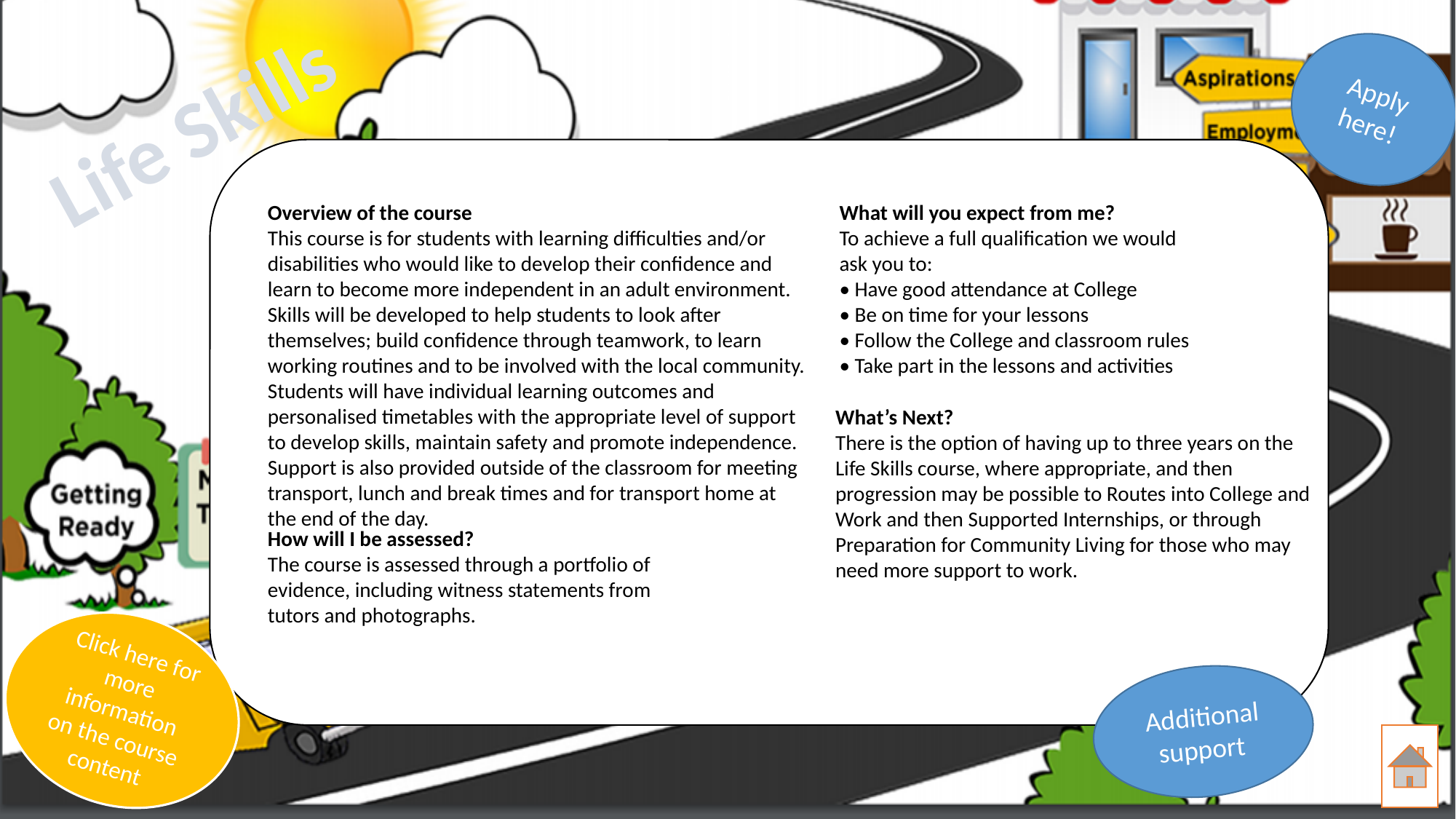

Apply here!
Life Skills

Overview of the course
This course is for students with learning difficulties and/or disabilities who would like to develop their confidence and learn to become more independent in an adult environment.   Skills will be developed to help students to look after themselves; build confidence through teamwork, to learn working routines and to be involved with the local community.  Students will have individual learning outcomes and personalised timetables with the appropriate level of support to develop skills, maintain safety and promote independence.  Support is also provided outside of the classroom for meeting transport, lunch and break times and for transport home at the end of the day.
What will you expect from me?
To achieve a full qualification we would ask you to:
• Have good attendance at College
• Be on time for your lessons
• Follow the College and classroom rules
• Take part in the lessons and activities
What’s Next?
There is the option of having up to three years on the Life Skills course, where appropriate, and then progression may be possible to Routes into College and Work and then Supported Internships, or through Preparation for Community Living for those who may need more support to work.
How will I be assessed?
The course is assessed through a portfolio of evidence, including witness statements from tutors and photographs.
Click here for more information on the course content
Additional support